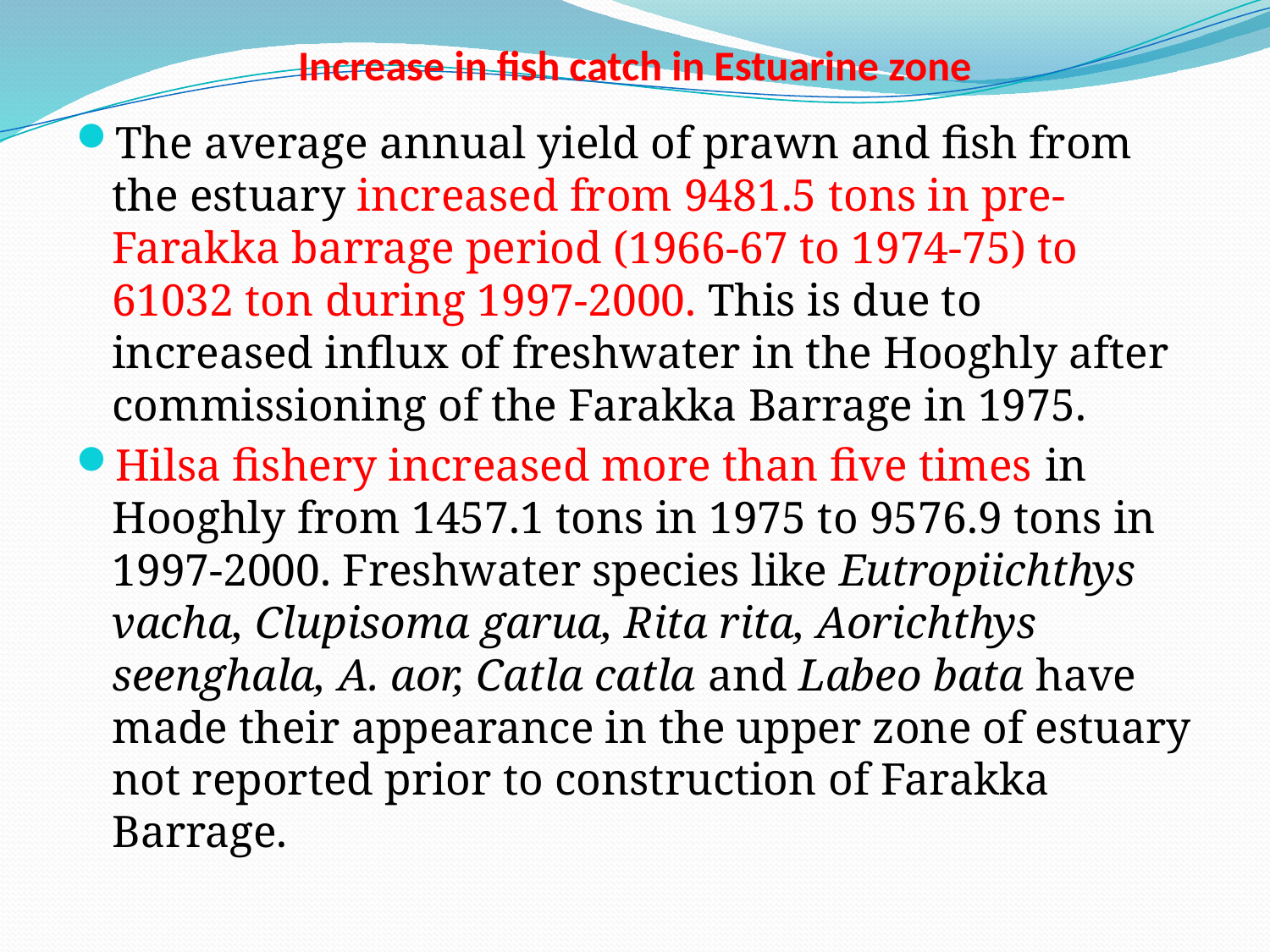

# Increase in fish catch in Estuarine zone
The average annual yield of prawn and fish from the estuary increased from 9481.5 tons in pre-Farakka barrage period (1966-67 to 1974-75) to 61032 ton during 1997-2000. This is due to increased influx of freshwater in the Hooghly after commissioning of the Farakka Barrage in 1975.
Hilsa fishery increased more than five times in Hooghly from 1457.1 tons in 1975 to 9576.9 tons in 1997-2000. Freshwater species like Eutropiichthys vacha, Clupisoma garua, Rita rita, Aorichthys seenghala, A. aor, Catla catla and Labeo bata have made their appearance in the upper zone of estuary not reported prior to construction of Farakka Barrage.